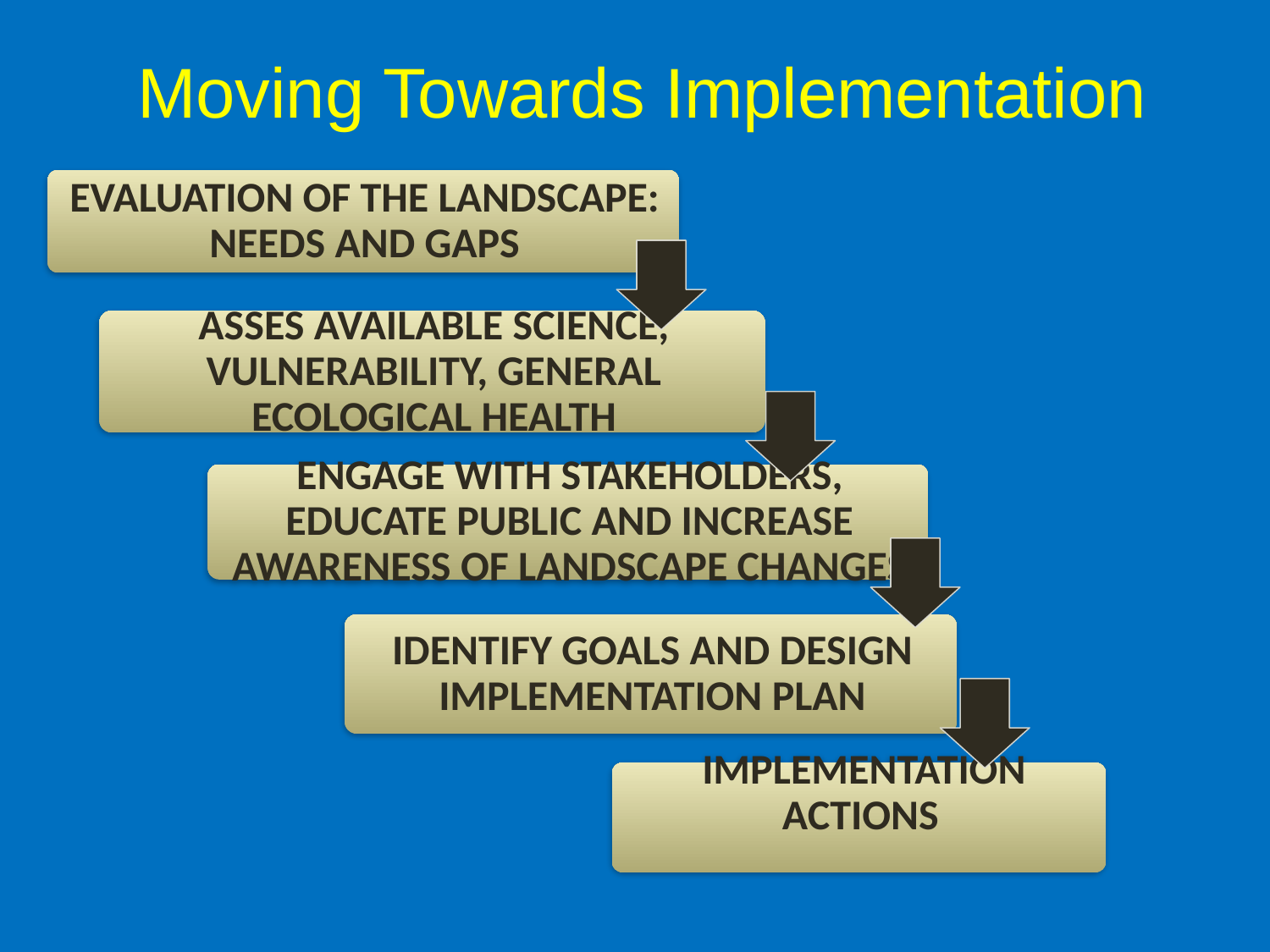

Moving Towards Implementation
Evaluation of the landscape: needs and gaps
Asses available science, vulnerability, general ecological health
Engage with stakeholders, educate public and increase awareness of landscape changes
Identify goals and design implementation plan
 Implementation actions